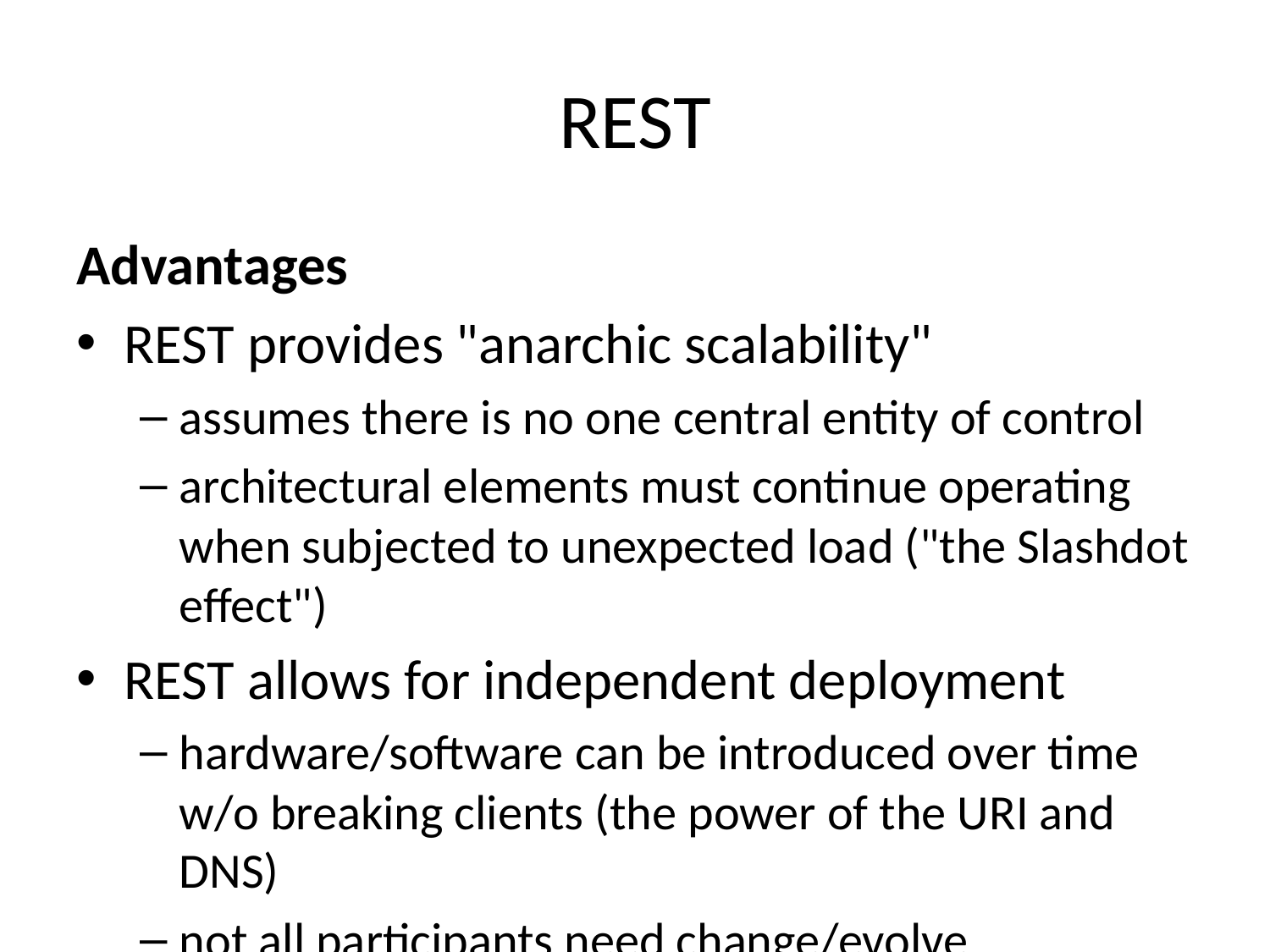

# REST
Advantages
REST provides "anarchic scalability"
assumes there is no one central entity of control
architectural elements must continue operating when subjected to unexpected load ("the Slashdot effect")
REST allows for independent deployment
hardware/software can be introduced over time w/o breaking clients (the power of the URI and DNS)
not all participants need change/evolve simultaneously
REST returns us to simplicity
it's all URLs, HTTP, and HTML/XML; nothing else